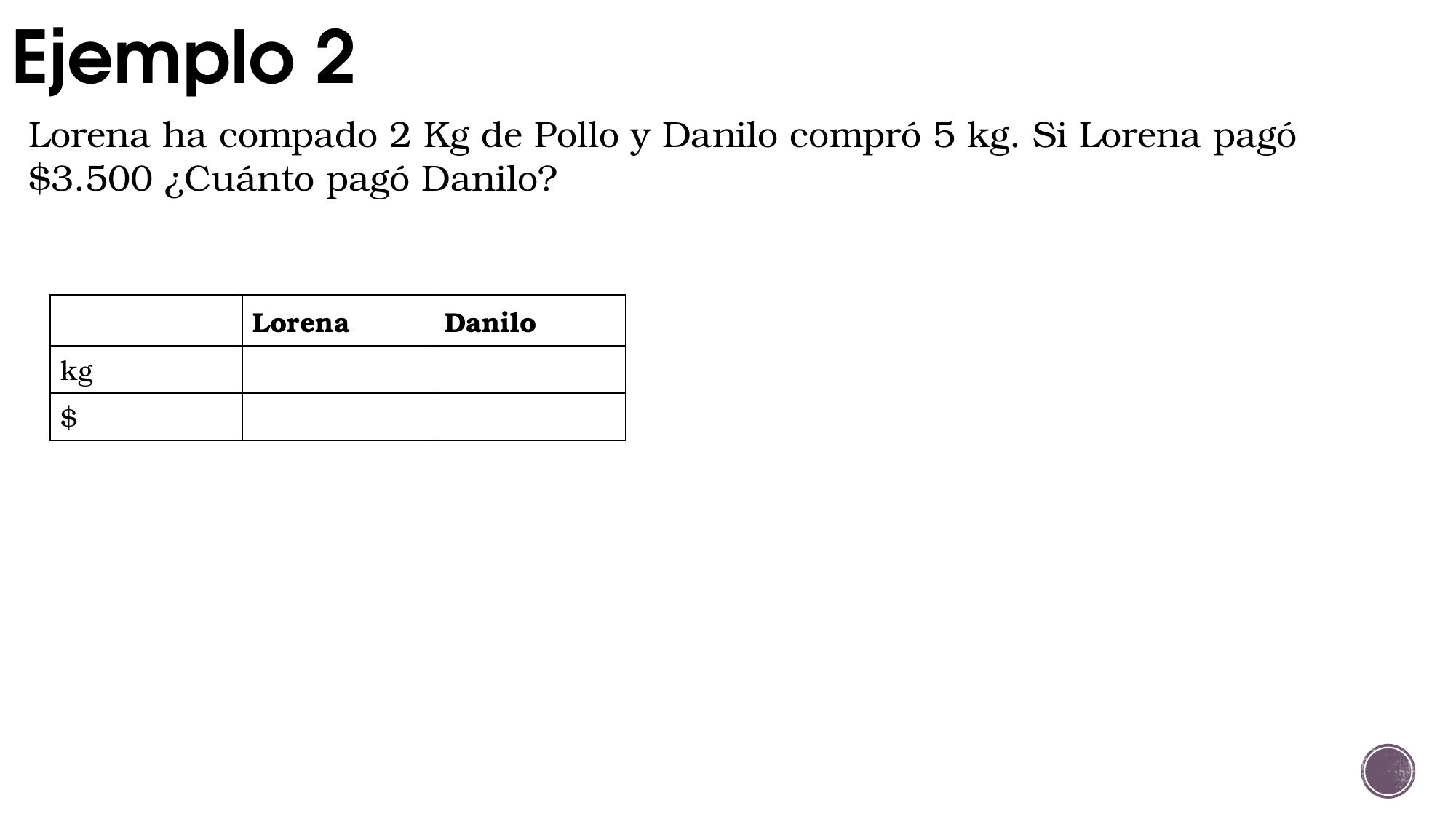

# Ejemplo 2
Lorena ha compado 2 Kg de Pollo y Danilo compró 5 kg. Si Lorena pagó $3.500 ¿Cuánto pagó Danilo?
|  | Lorena | Danilo |
| --- | --- | --- |
| kg |  |  |
| $ |  |  |